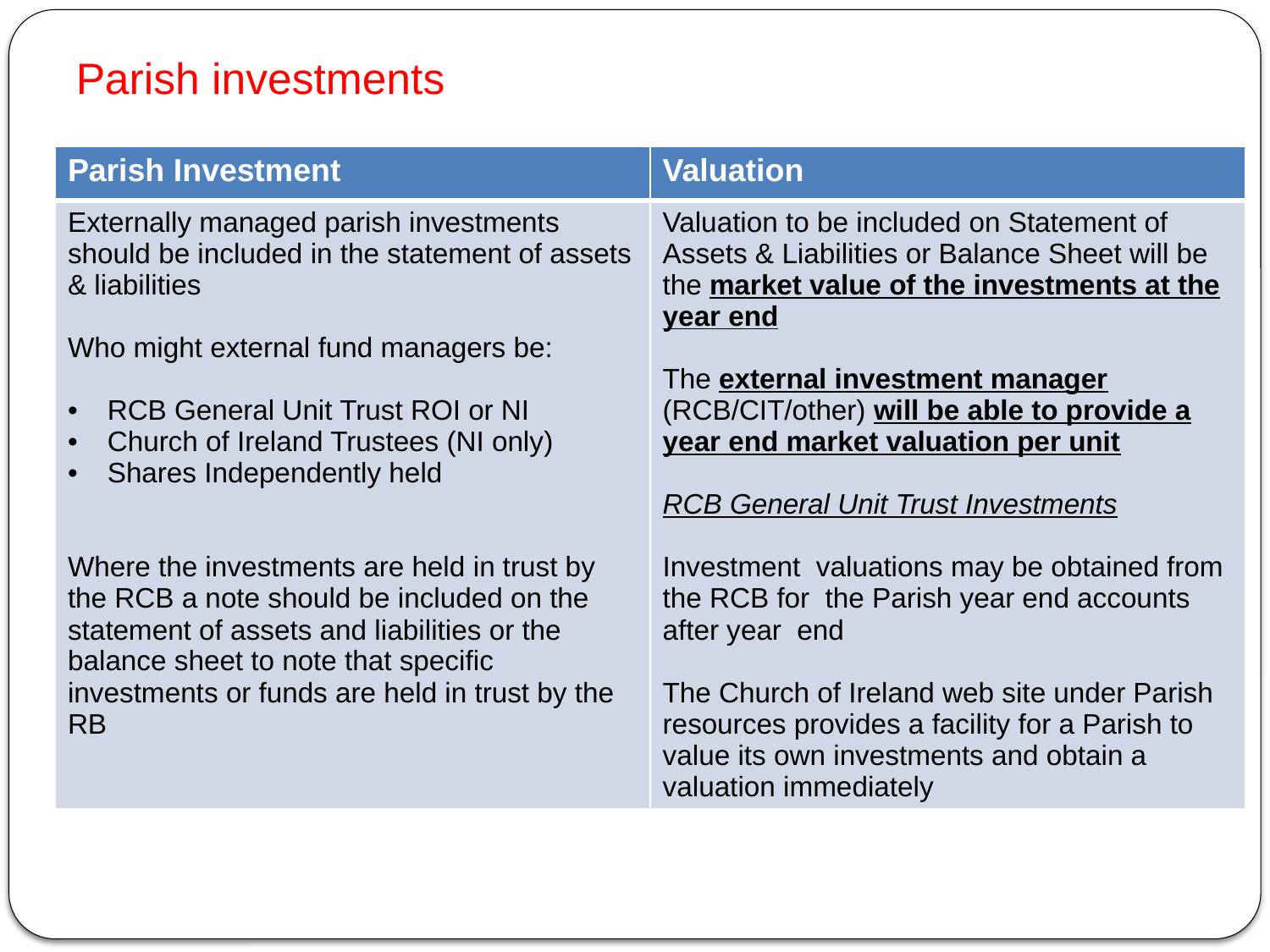

# Parish investments
| Parish Investment | Valuation |
| --- | --- |
| Externally managed parish investments should be included in the statement of assets & liabilities Who might external fund managers be: RCB General Unit Trust ROI or NI Church of Ireland Trustees (NI only) Shares Independently held Where the investments are held in trust by the RCB a note should be included on the statement of assets and liabilities or the balance sheet to note that specific investments or funds are held in trust by the RB | Valuation to be included on Statement of Assets & Liabilities or Balance Sheet will be the market value of the investments at the year end The external investment manager (RCB/CIT/other) will be able to provide a year end market valuation per unit RCB General Unit Trust Investments Investment valuations may be obtained from the RCB for the Parish year end accounts after year end The Church of Ireland web site under Parish resources provides a facility for a Parish to value its own investments and obtain a valuation immediately |